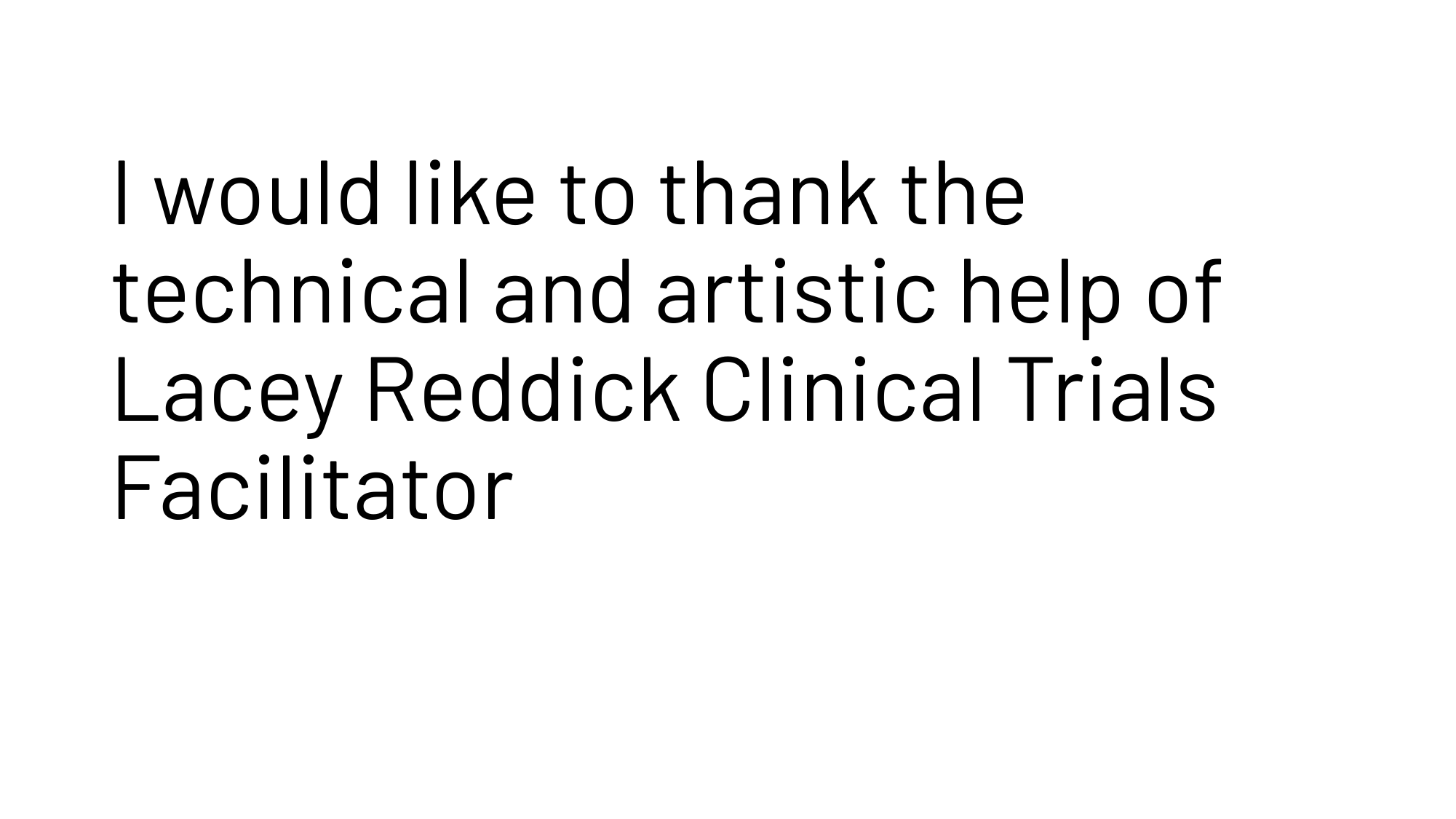

# I would like to thank the technical and artistic help of Lacey Reddick Clinical Trials Facilitator